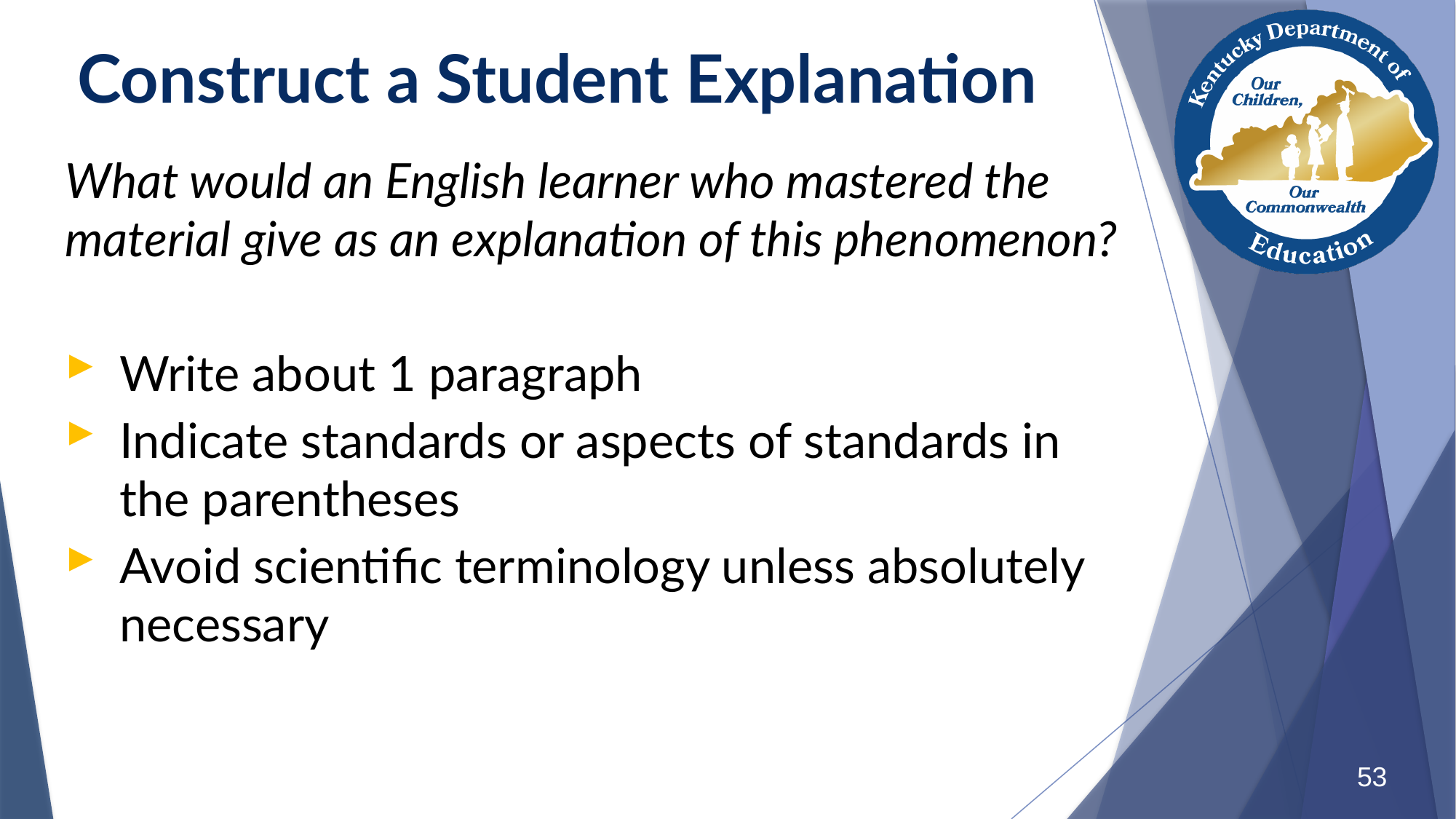

# Construct a Student Explanation
What would an English learner who mastered the material give as an explanation of this phenomenon?

Write about 1 paragraph
Indicate standards or aspects of standards in the parentheses
Avoid scientific terminology unless absolutely necessary
53